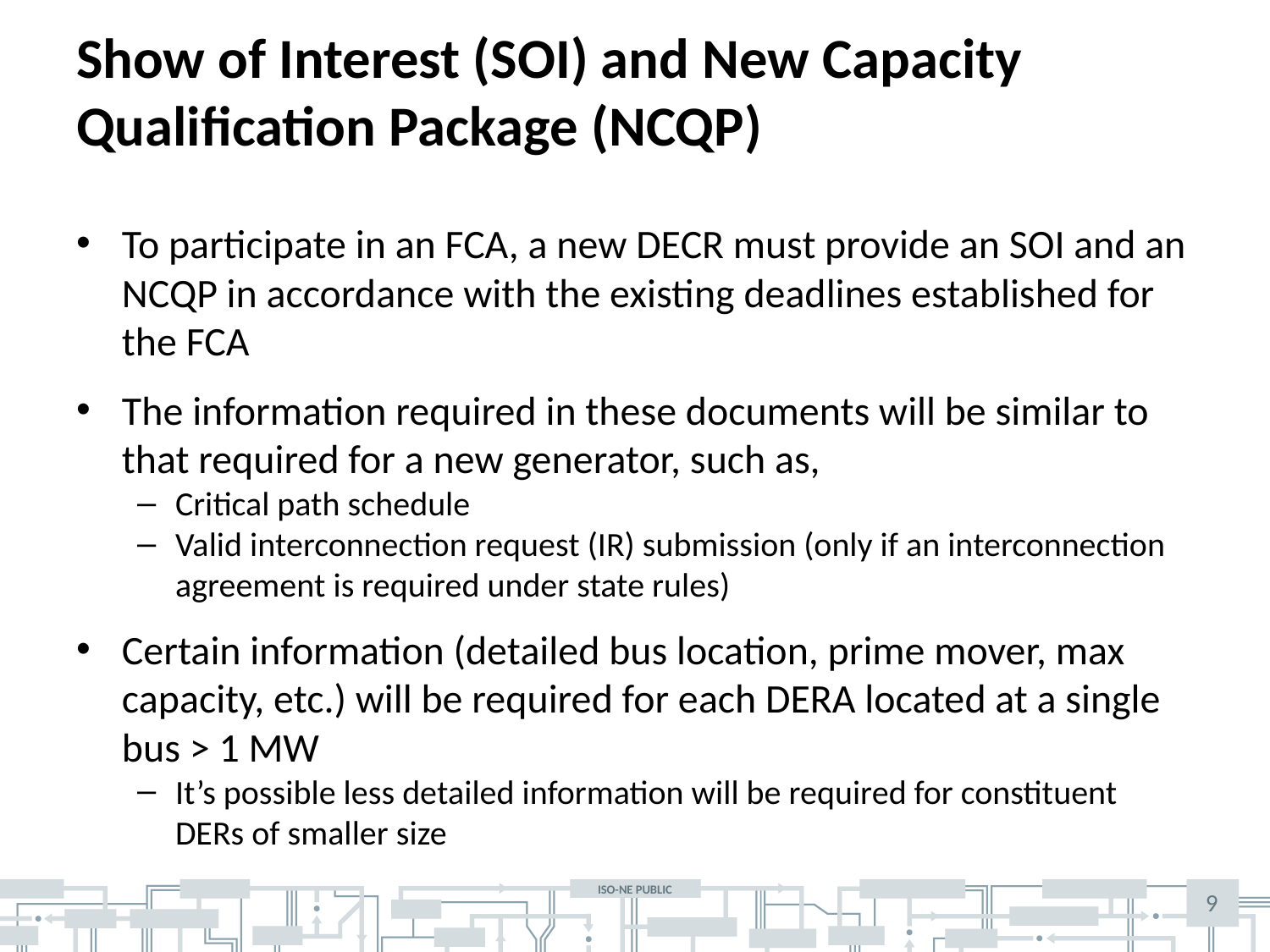

# Show of Interest (SOI) and New Capacity Qualification Package (NCQP)
To participate in an FCA, a new DECR must provide an SOI and an NCQP in accordance with the existing deadlines established for the FCA
The information required in these documents will be similar to that required for a new generator, such as,
Critical path schedule
Valid interconnection request (IR) submission (only if an interconnection agreement is required under state rules)
Certain information (detailed bus location, prime mover, max capacity, etc.) will be required for each DERA located at a single bus > 1 MW
It’s possible less detailed information will be required for constituent DERs of smaller size
9